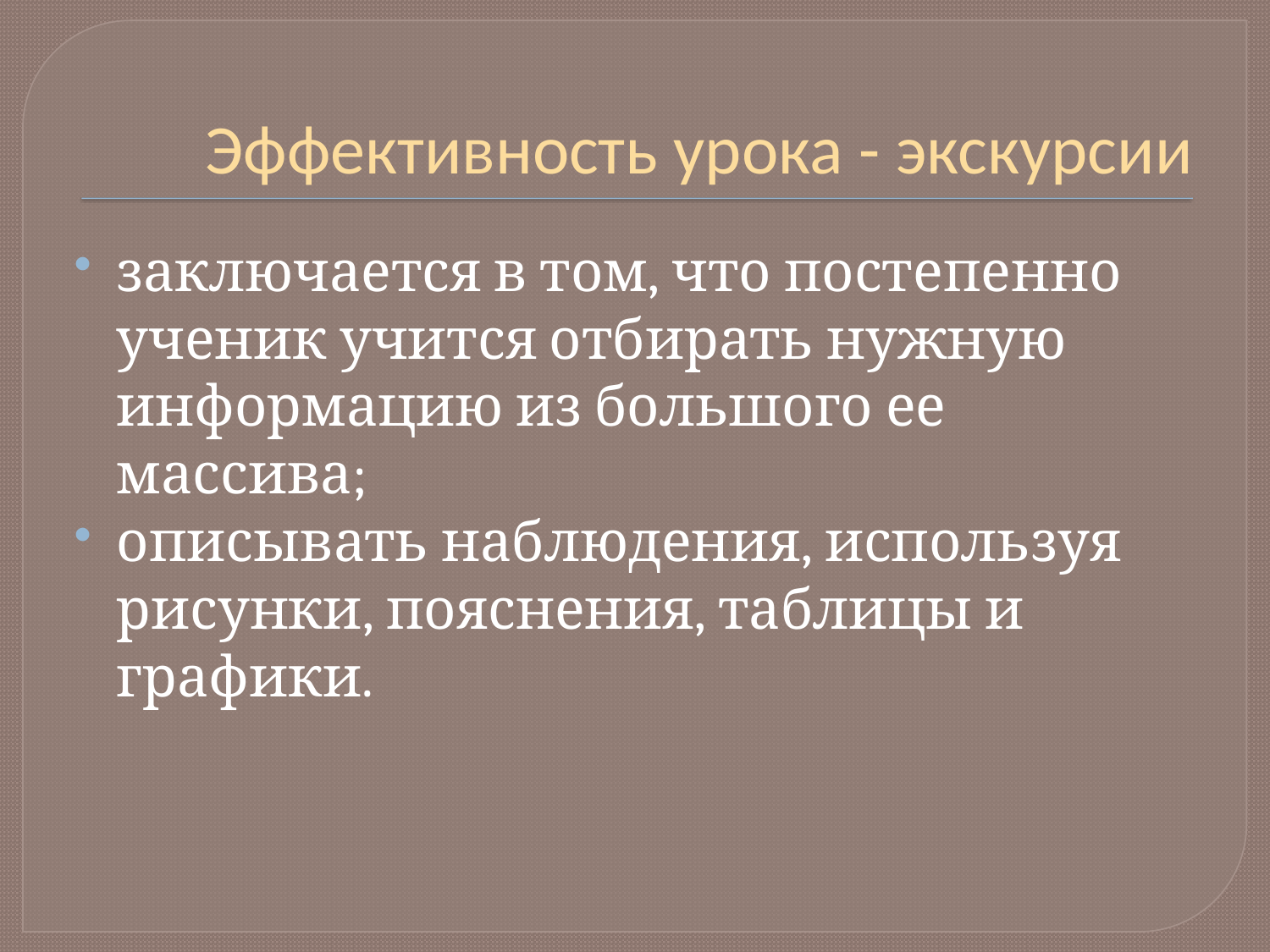

# Эффективность урока - экскурсии
заключается в том, что постепенно ученик учится отбирать нужную информацию из большого ее массива;
описывать наблюдения, используя рисунки, пояснения, таблицы и графики.